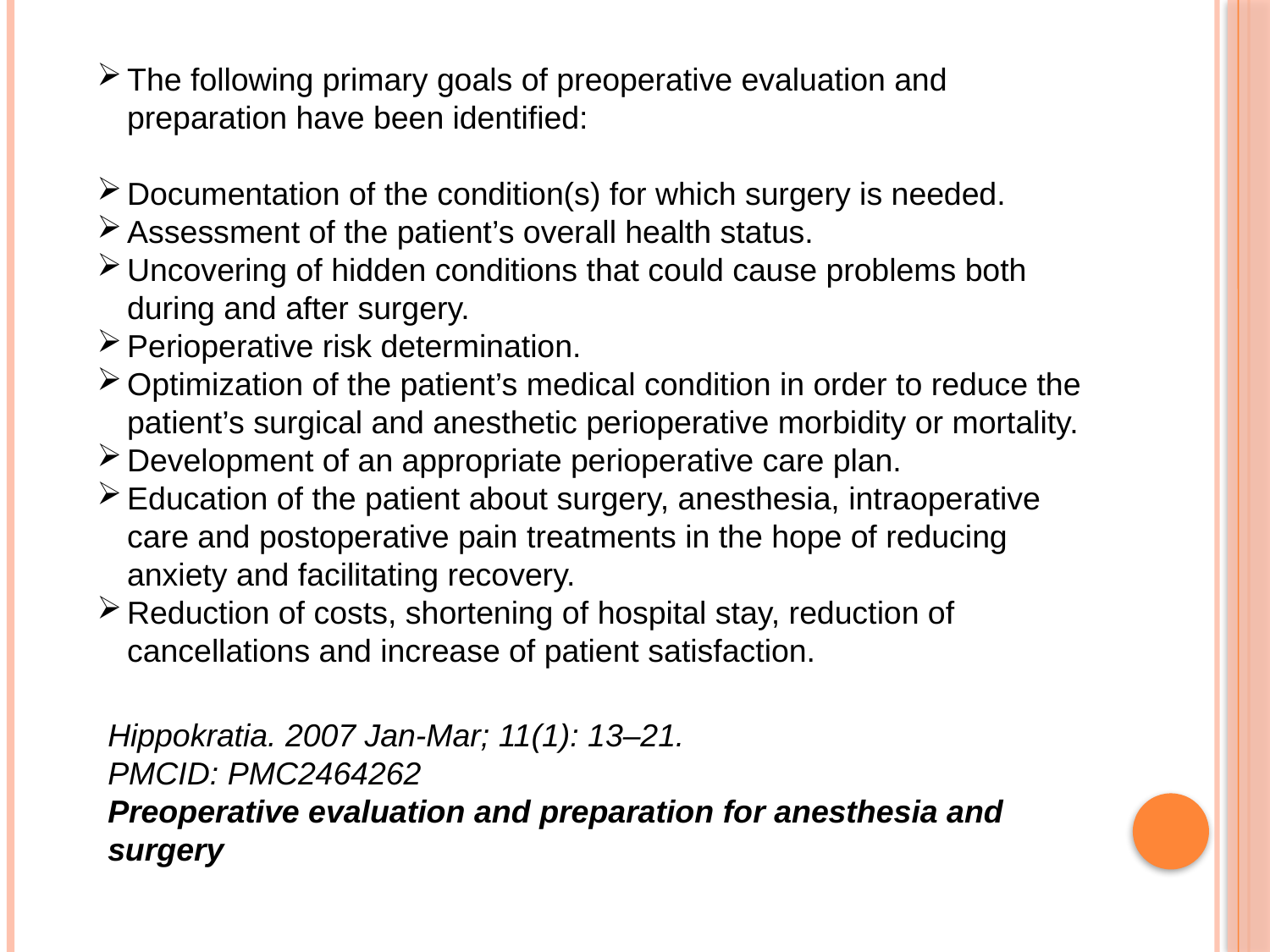

The following primary goals of preoperative evaluation and preparation have been identified:

Documentation of the condition(s) for which surgery is needed.
Assessment of the patient’s overall health status.
Uncovering of hidden conditions that could cause problems both during and after surgery.
Perioperative risk determination.
Optimization of the patient’s medical condition in order to reduce the patient’s surgical and anesthetic perioperative morbidity or mortality.
Development of an appropriate perioperative care plan.
Education of the patient about surgery, anesthesia, intraoperative care and postoperative pain treatments in the hope of reducing anxiety and facilitating recovery.
Reduction of costs, shortening of hospital stay, reduction of cancellations and increase of patient satisfaction.
Hippokratia. 2007 Jan-Mar; 11(1): 13–21.
PMCID: PMC2464262
Preoperative evaluation and preparation for anesthesia and surgery